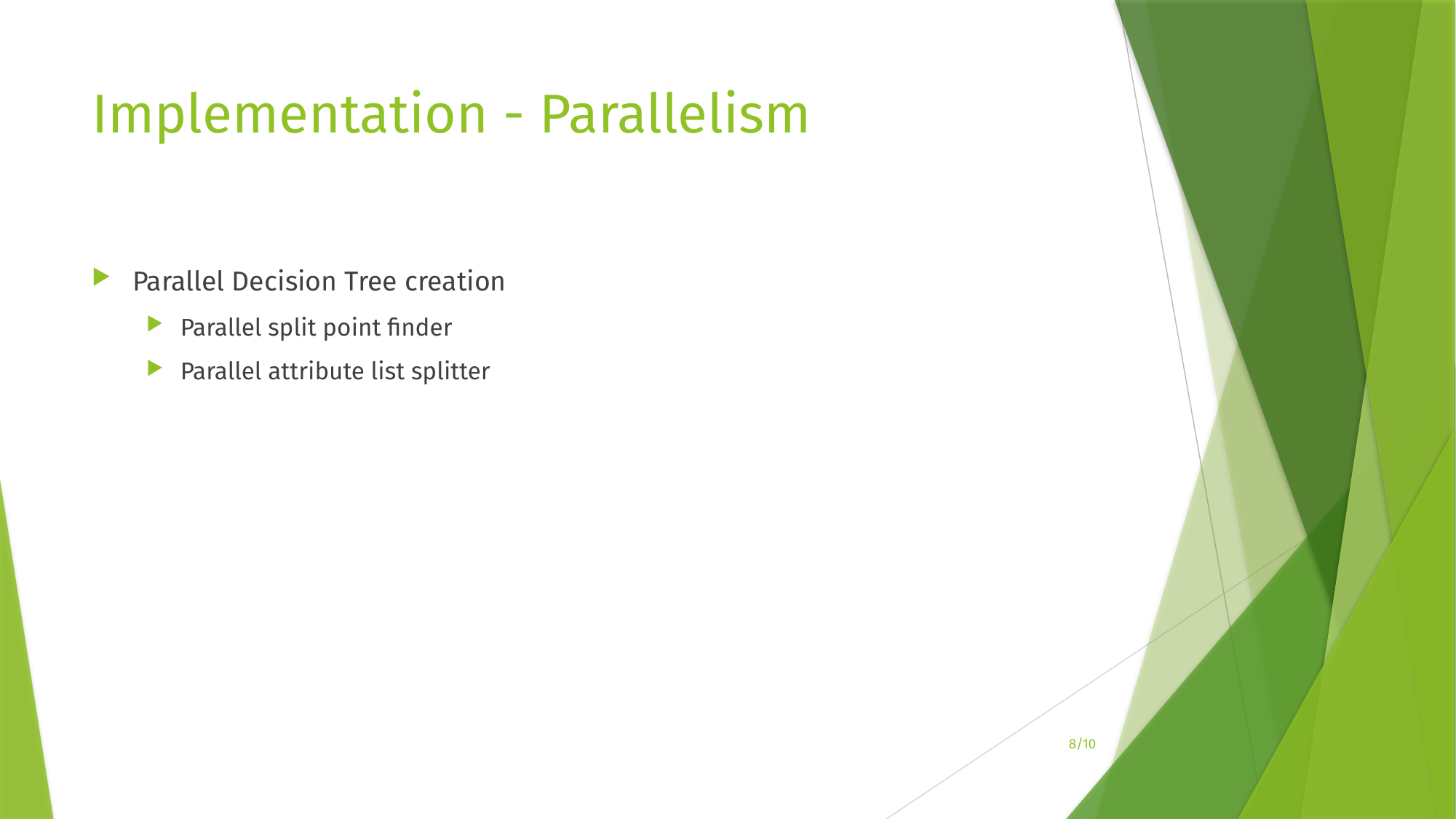

# Implementation - Parallelism
Parallel Decision Tree creation
Parallel split point finder
Parallel attribute list splitter
8/10